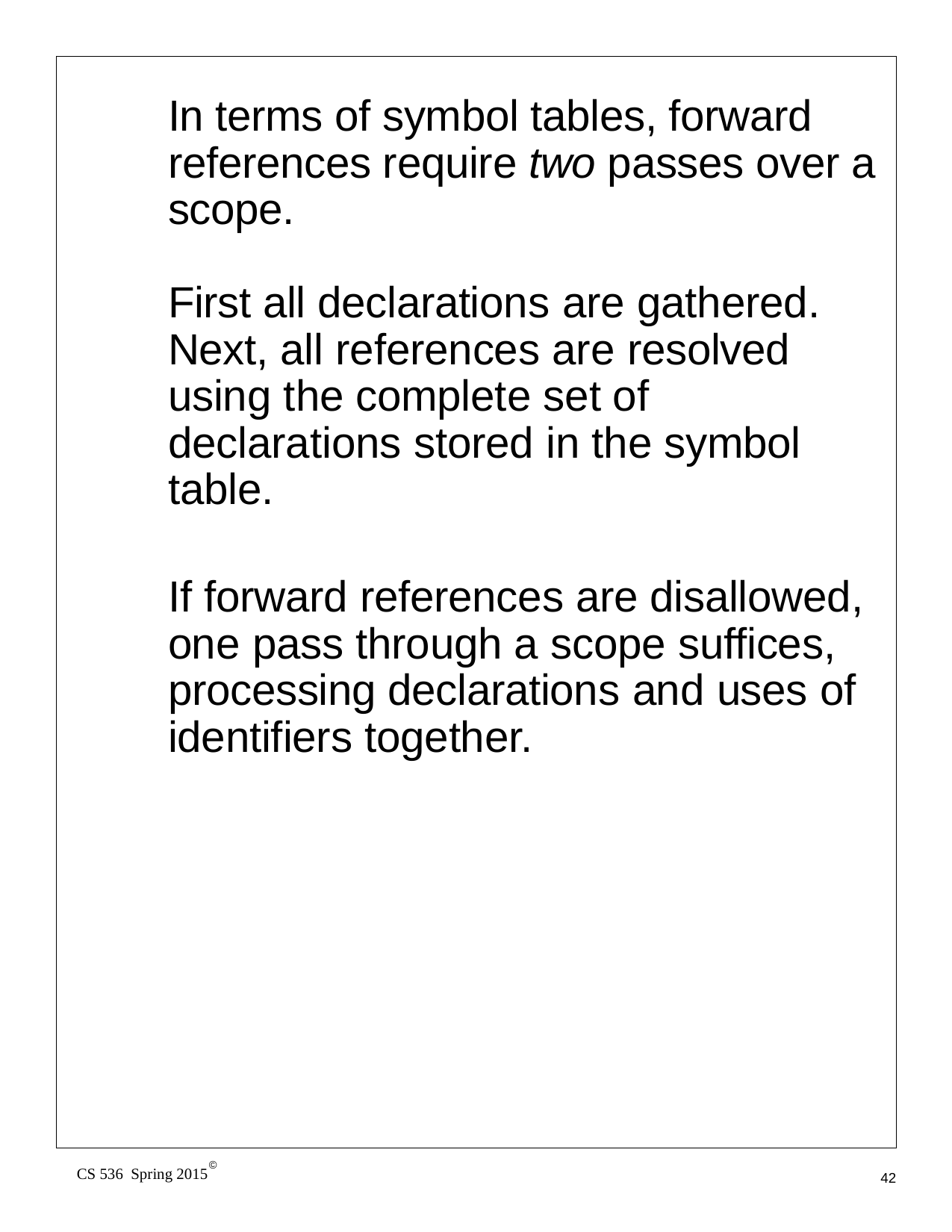

In terms of symbol tables, forward references require two passes over a scope.

First all declarations are gathered. Next, all references are resolved using the complete set of declarations stored in the symbol table.

If forward references are disallowed, one pass through a scope suffices, processing declarations and uses of identifiers together.
©
CS 536  Spring 2015
42